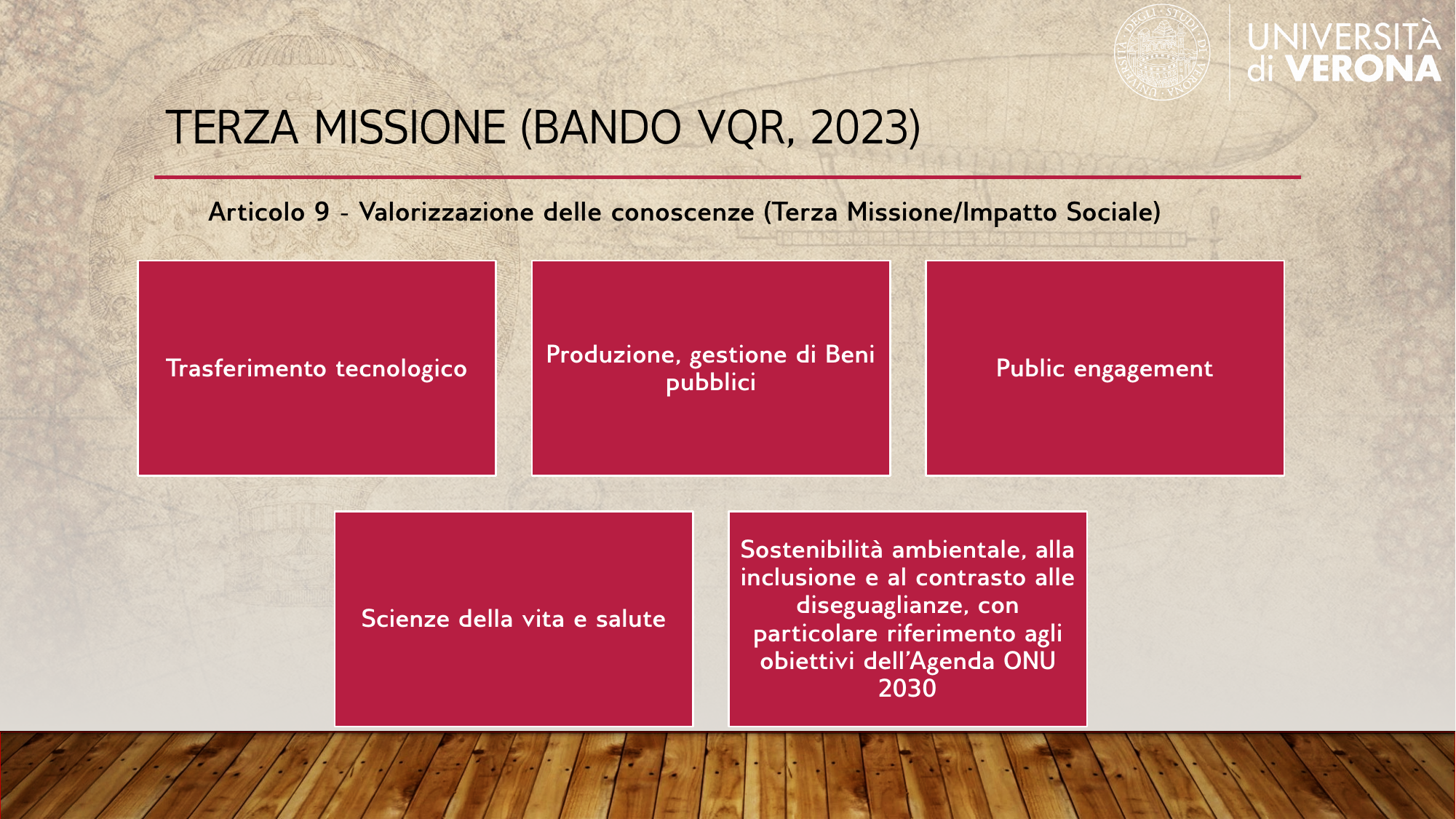

# TERZA MISSIONE (bando vqr, 2023)
Trasferimento tecnologico
Produzione, gestione di Beni pubblici
Public engagement
Scienze della vita e salute
Sostenibilità ambientale, alla inclusione e al contrasto alle diseguaglianze, con particolare riferimento agli obiettivi dell’Agenda ONU 2030
Articolo 9 - Valorizzazione delle conoscenze (Terza Missione/Impatto Sociale)